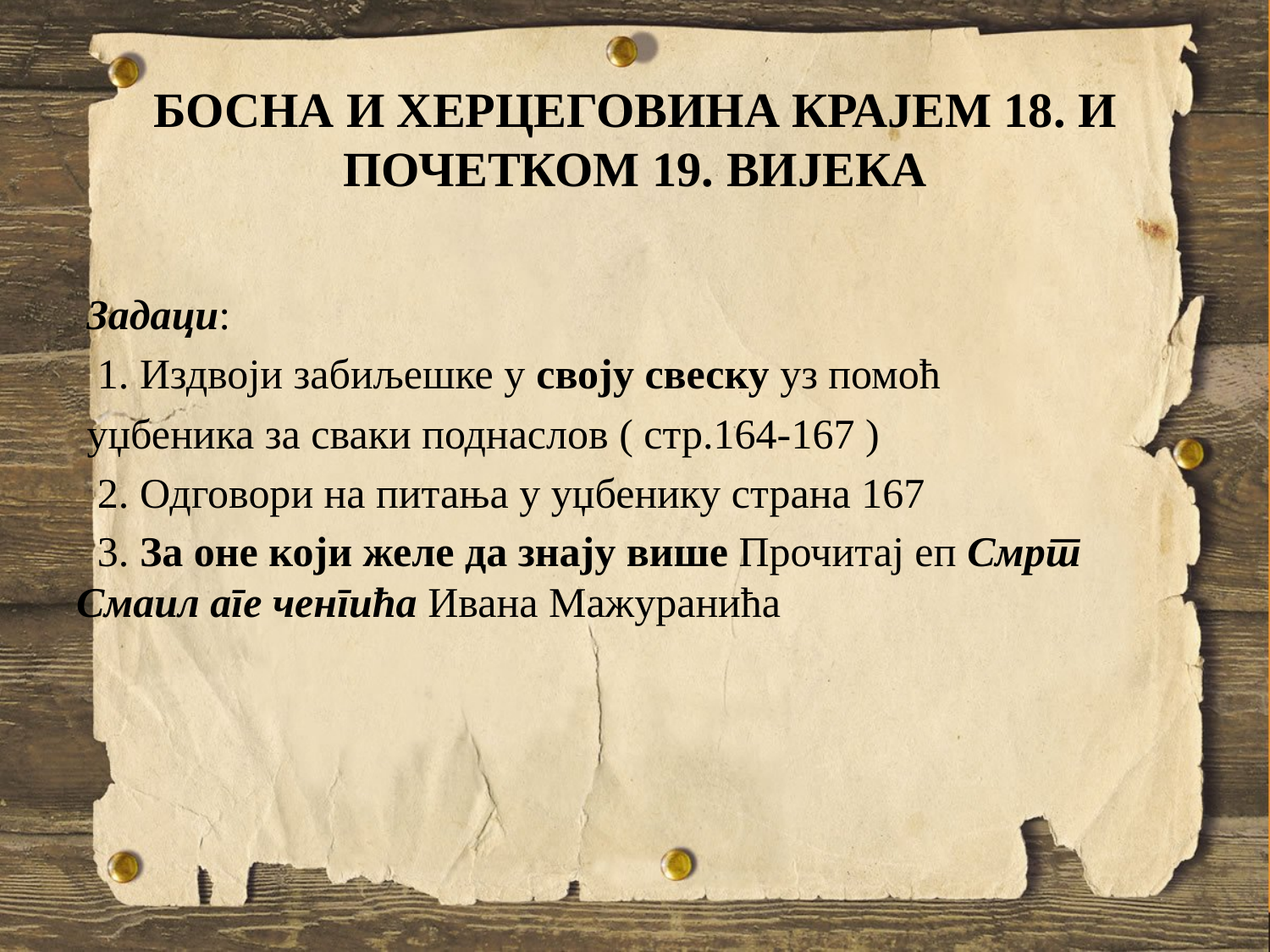

# БОСНА И ХЕРЦЕГОВИНА КРАЈЕМ 18. И ПОЧЕТКОМ 19. ВИЈЕКА

 Задаци:
  1. Издвоји забиљешке у своју свеску уз помоћ
 уџбеника за сваки поднаслов ( стр.164-167 )
  2. Одговори на питања у уџбенику страна 167
  3. За оне који желе да знају више Прочитај еп Смрт Смаил аге ченгића Ивана Мажуранића